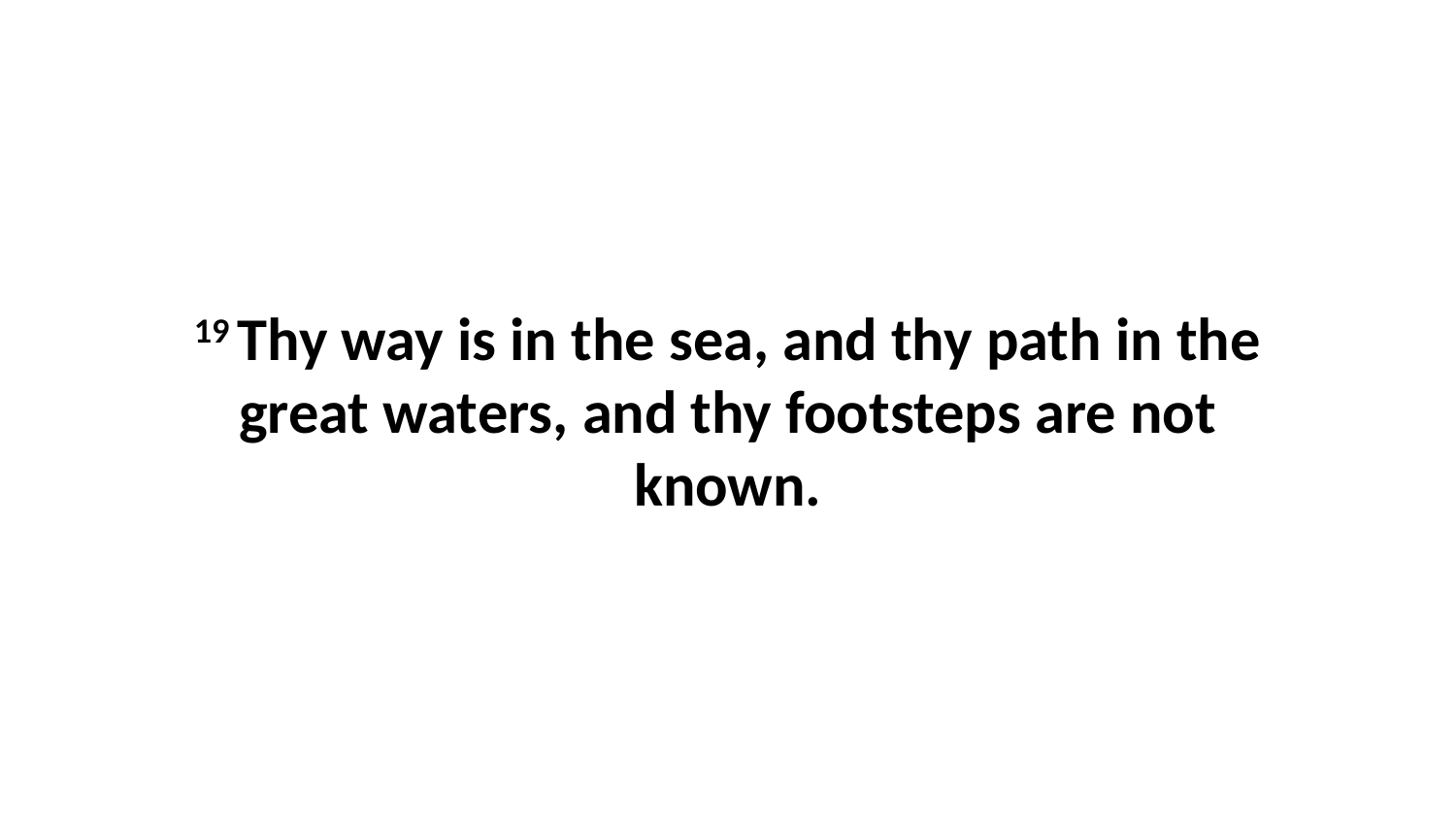

19 Thy way is in the sea, and thy path in the great waters, and thy footsteps are not known.